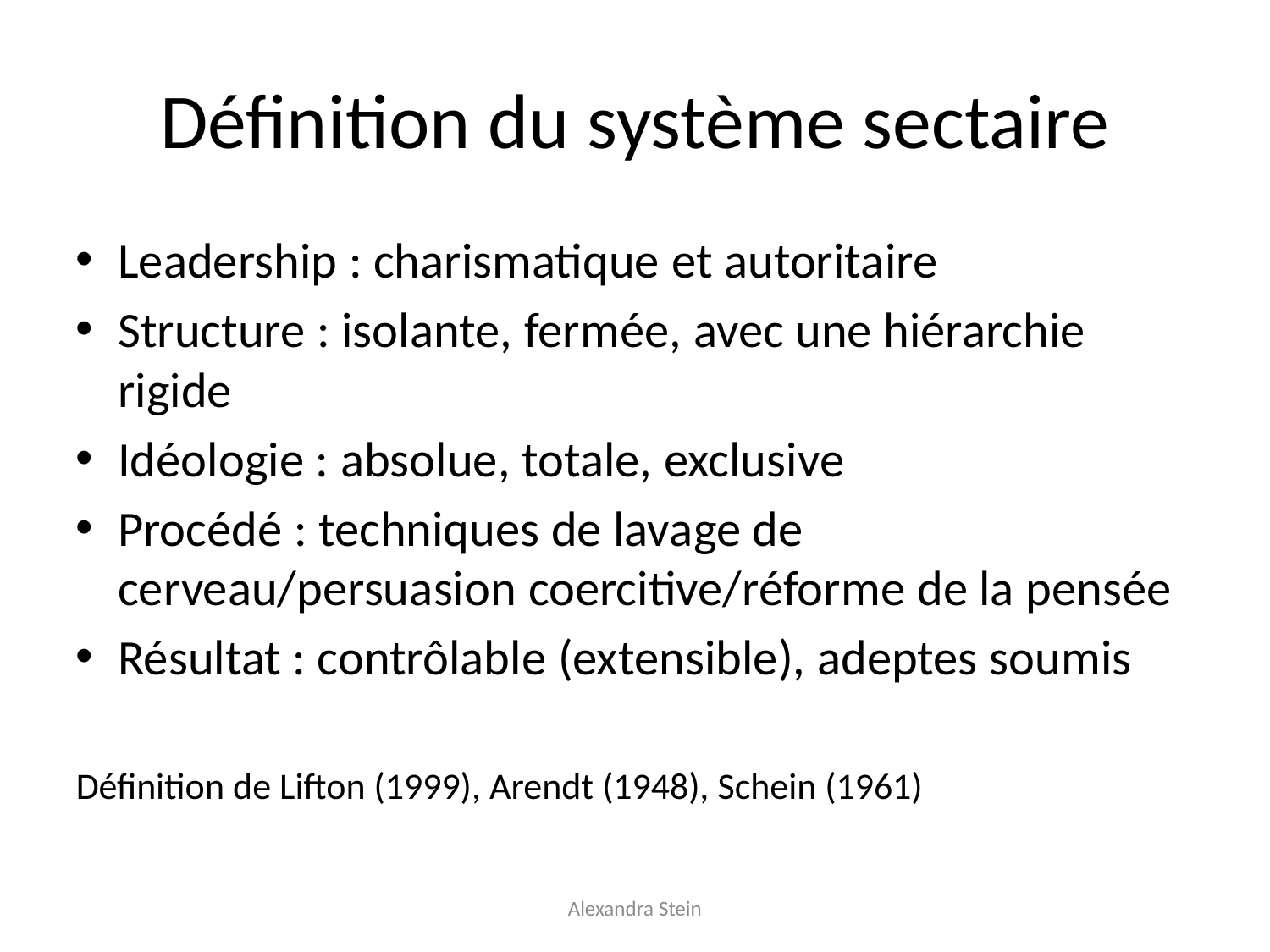

Définition du système sectaire
Leadership : charismatique et autoritaire
Structure : isolante, fermée, avec une hiérarchie rigide
Idéologie : absolue, totale, exclusive
Procédé : techniques de lavage de cerveau/persuasion coercitive/réforme de la pensée
Résultat : contrôlable (extensible), adeptes soumis

Définition de Lifton (1999), Arendt (1948), Schein (1961)

Alexandra Stein